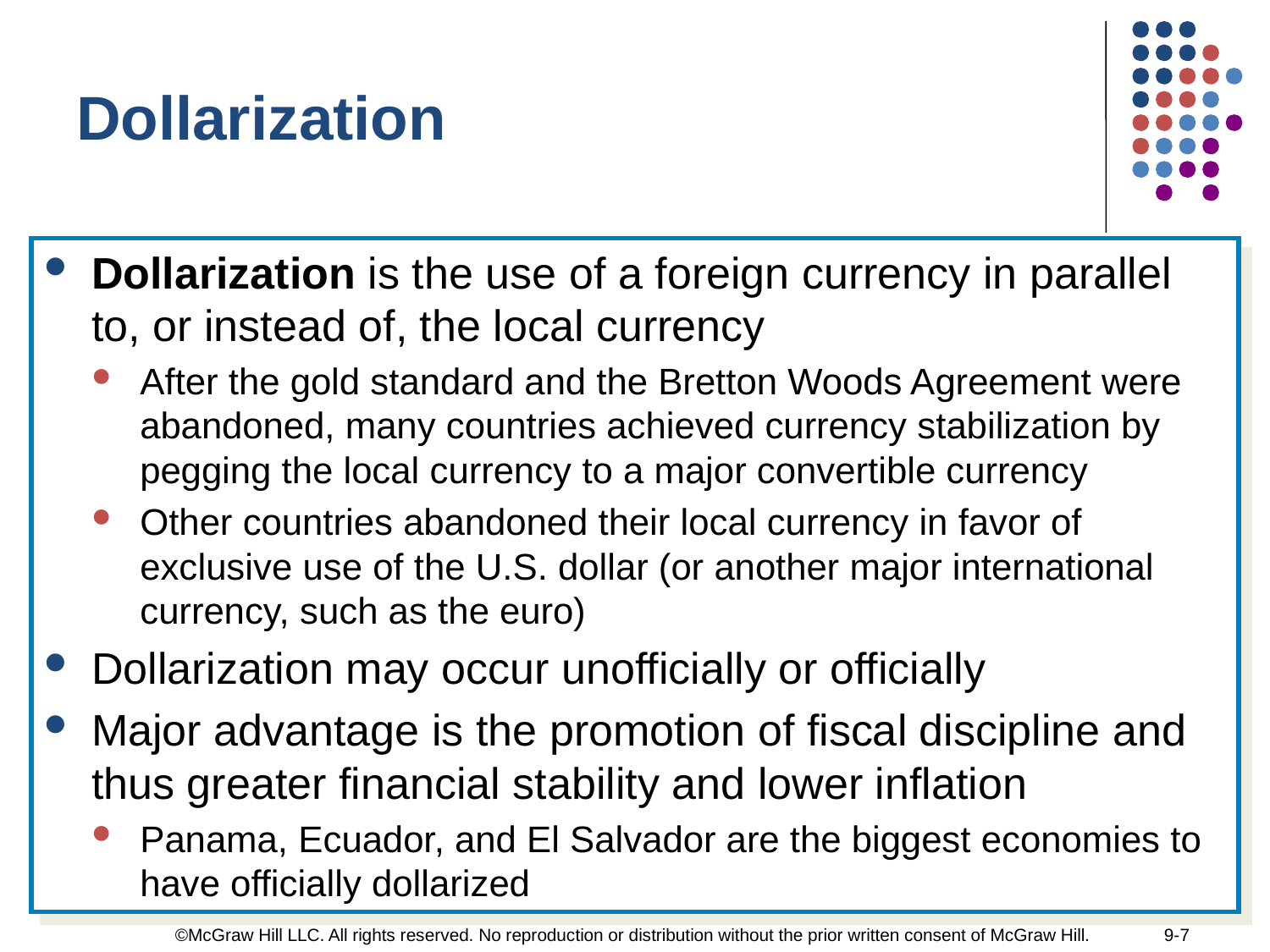

Dollarization
Dollarization is the use of a foreign currency in parallel to, or instead of, the local currency
After the gold standard and the Bretton Woods Agreement were abandoned, many countries achieved currency stabilization by pegging the local currency to a major convertible currency
Other countries abandoned their local currency in favor of exclusive use of the U.S. dollar (or another major international currency, such as the euro)
Dollarization may occur unofficially or officially
Major advantage is the promotion of fiscal discipline and thus greater financial stability and lower inflation
Panama, Ecuador, and El Salvador are the biggest economies to have officially dollarized
9-7
©McGraw Hill LLC. All rights reserved. No reproduction or distribution without the prior written consent of McGraw Hill.